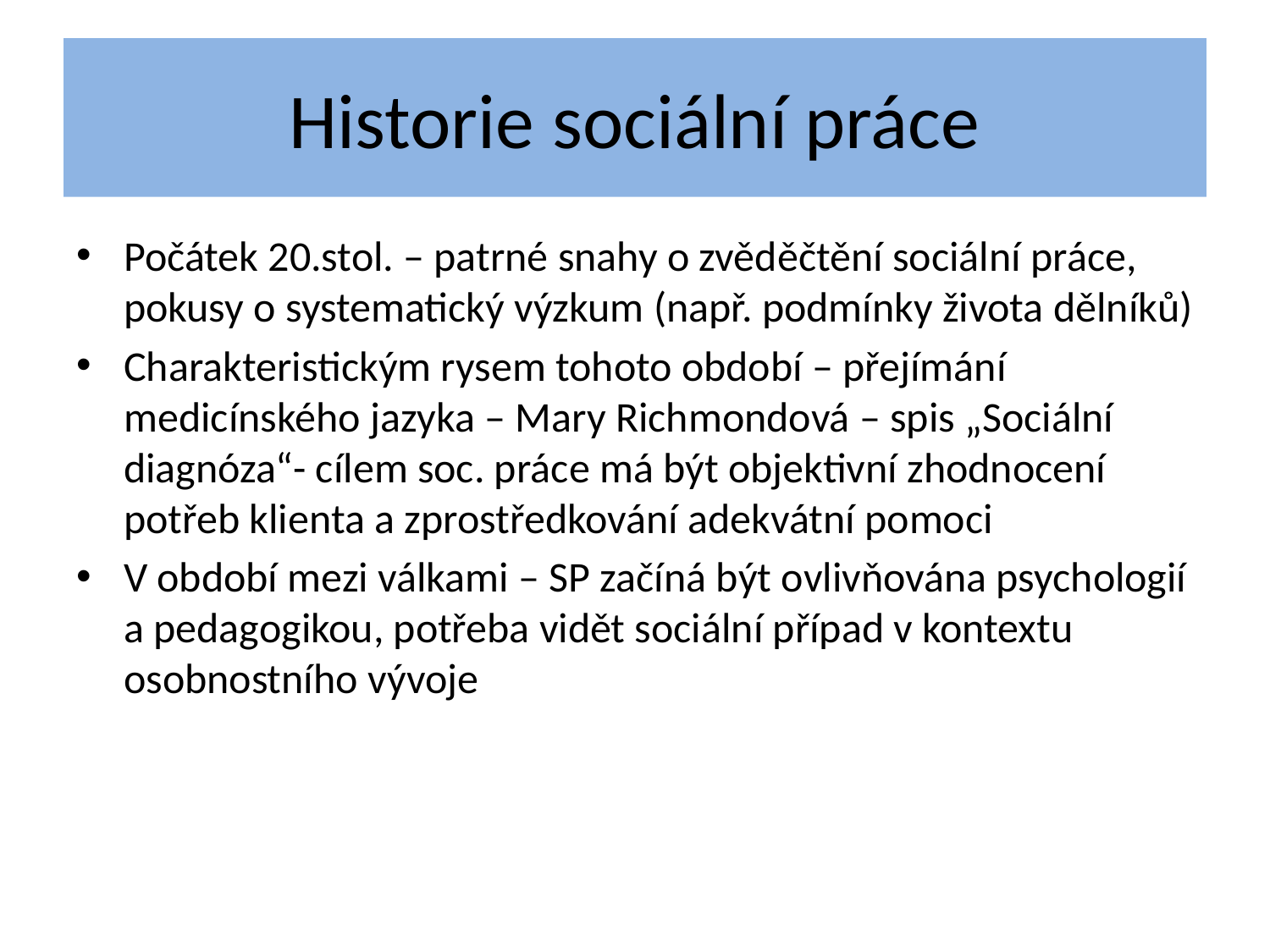

# Historie sociální práce
Počátek 20.stol. – patrné snahy o zvěděčtění sociální práce, pokusy o systematický výzkum (např. podmínky života dělníků)
Charakteristickým rysem tohoto období – přejímání medicínského jazyka – Mary Richmondová – spis „Sociální diagnóza“- cílem soc. práce má být objektivní zhodnocení potřeb klienta a zprostředkování adekvátní pomoci
V období mezi válkami – SP začíná být ovlivňována psychologií a pedagogikou, potřeba vidět sociální případ v kontextu osobnostního vývoje